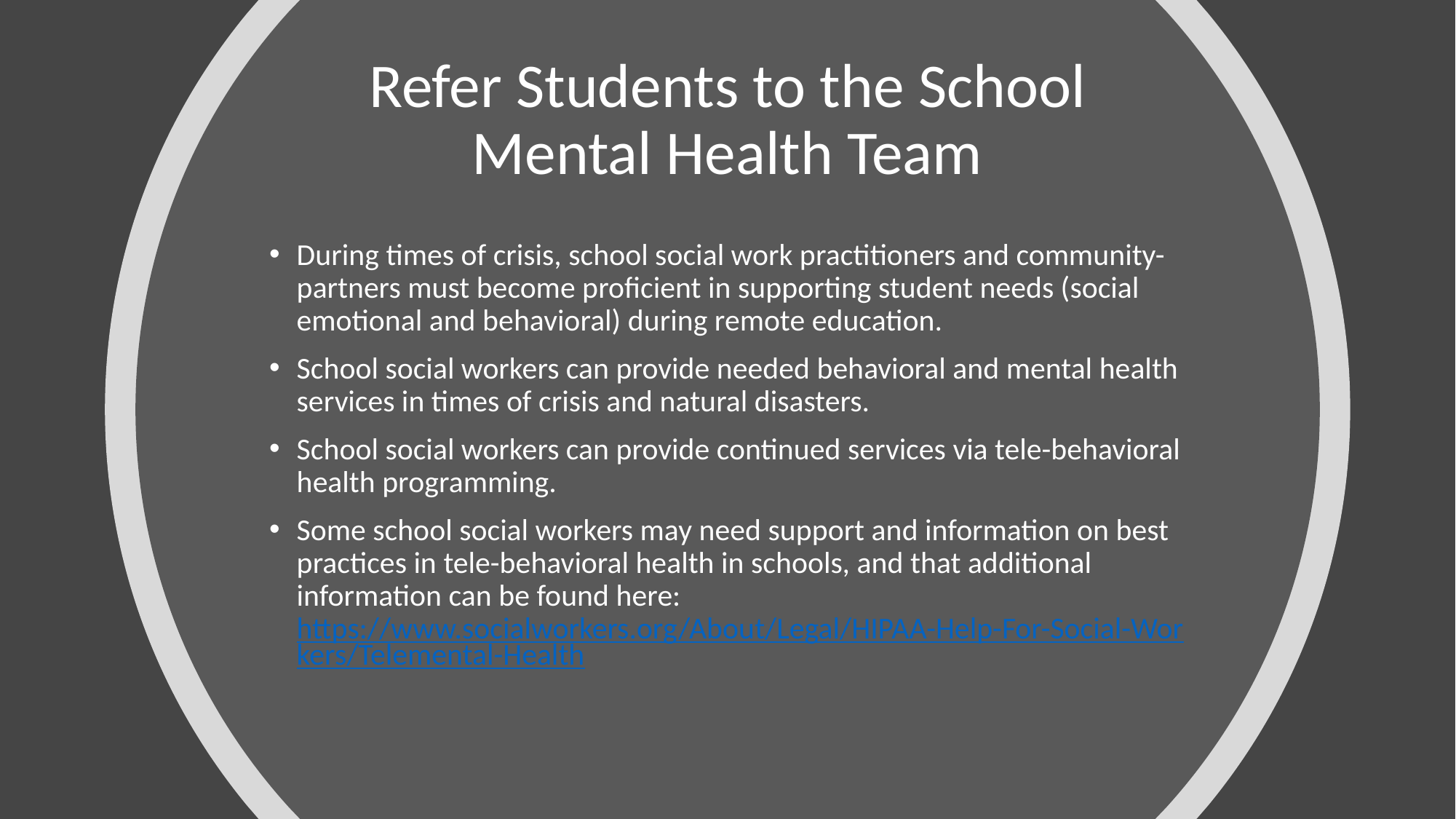

# Refer Students to the School Mental Health Team
During times of crisis, school social work practitioners and community-partners must become proficient in supporting student needs (social emotional and behavioral) during remote education.
School social workers can provide needed behavioral and mental health services in times of crisis and natural disasters.
School social workers can provide continued services via tele-behavioral health programming.
Some school social workers may need support and information on best practices in tele-behavioral health in schools, and that additional information can be found here: https://www.socialworkers.org/About/Legal/HIPAA-Help-For-Social-Workers/Telemental-Health